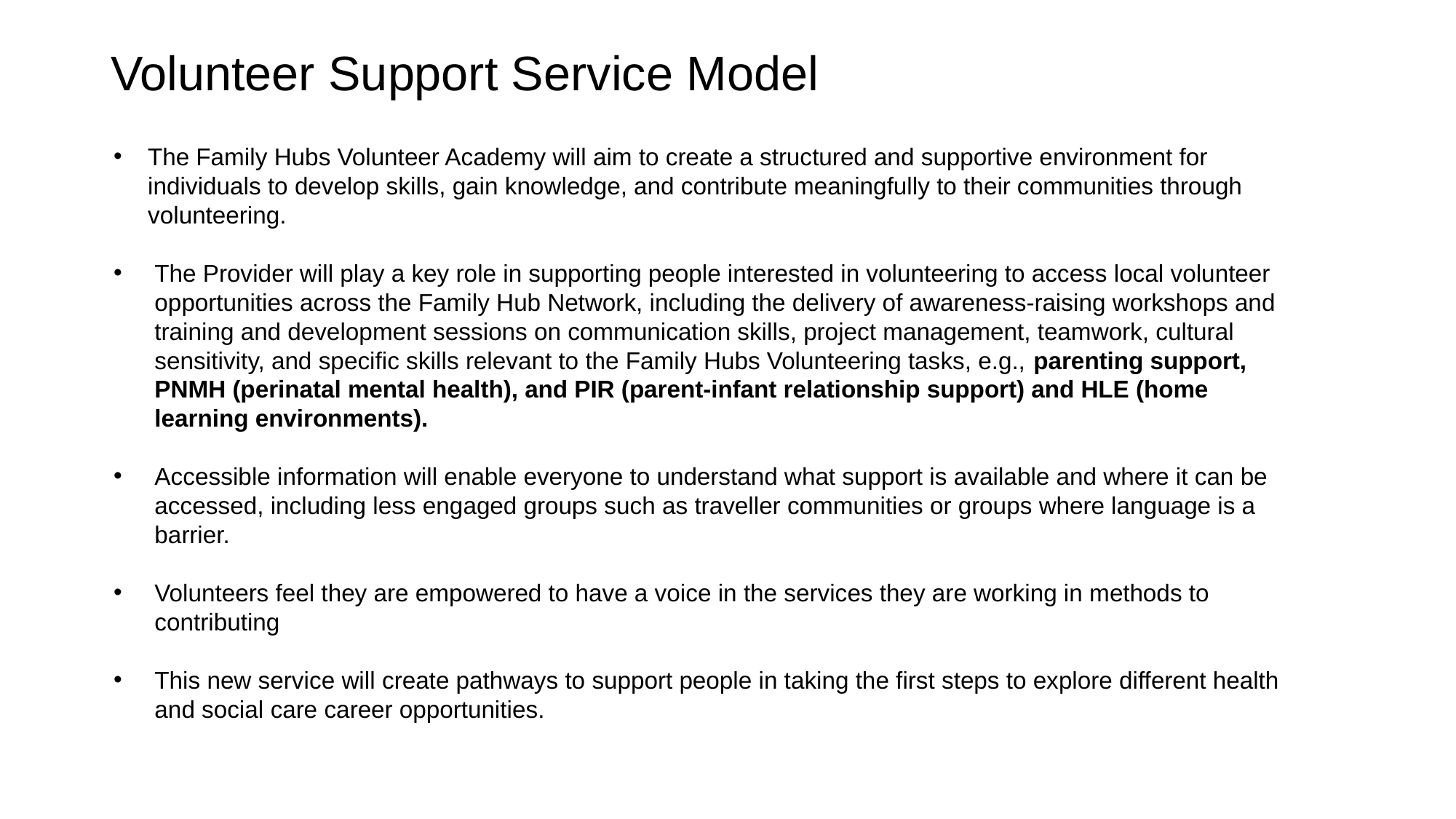

Volunteer Support Service Model

The Family Hubs Volunteer Academy will aim to create a structured and supportive environment for individuals to develop skills, gain knowledge, and contribute meaningfully to their communities through volunteering.
The Provider will play a key role in supporting people interested in volunteering to access local volunteer opportunities across the Family Hub Network, including the delivery of awareness-raising workshops and training and development sessions on communication skills, project management, teamwork, cultural sensitivity, and specific skills relevant to the Family Hubs Volunteering tasks, e.g., parenting support, PNMH (perinatal mental health), and PIR (parent-infant relationship support) and HLE (home learning environments).

Accessible information will enable everyone to understand what support is available and where it can be accessed, including less engaged groups such as traveller communities or groups where language is a barrier.

Volunteers feel they are empowered to have a voice in the services they are working in methods to contributing

This new service will create pathways to support people in taking the first steps to explore different health and social care career opportunities.